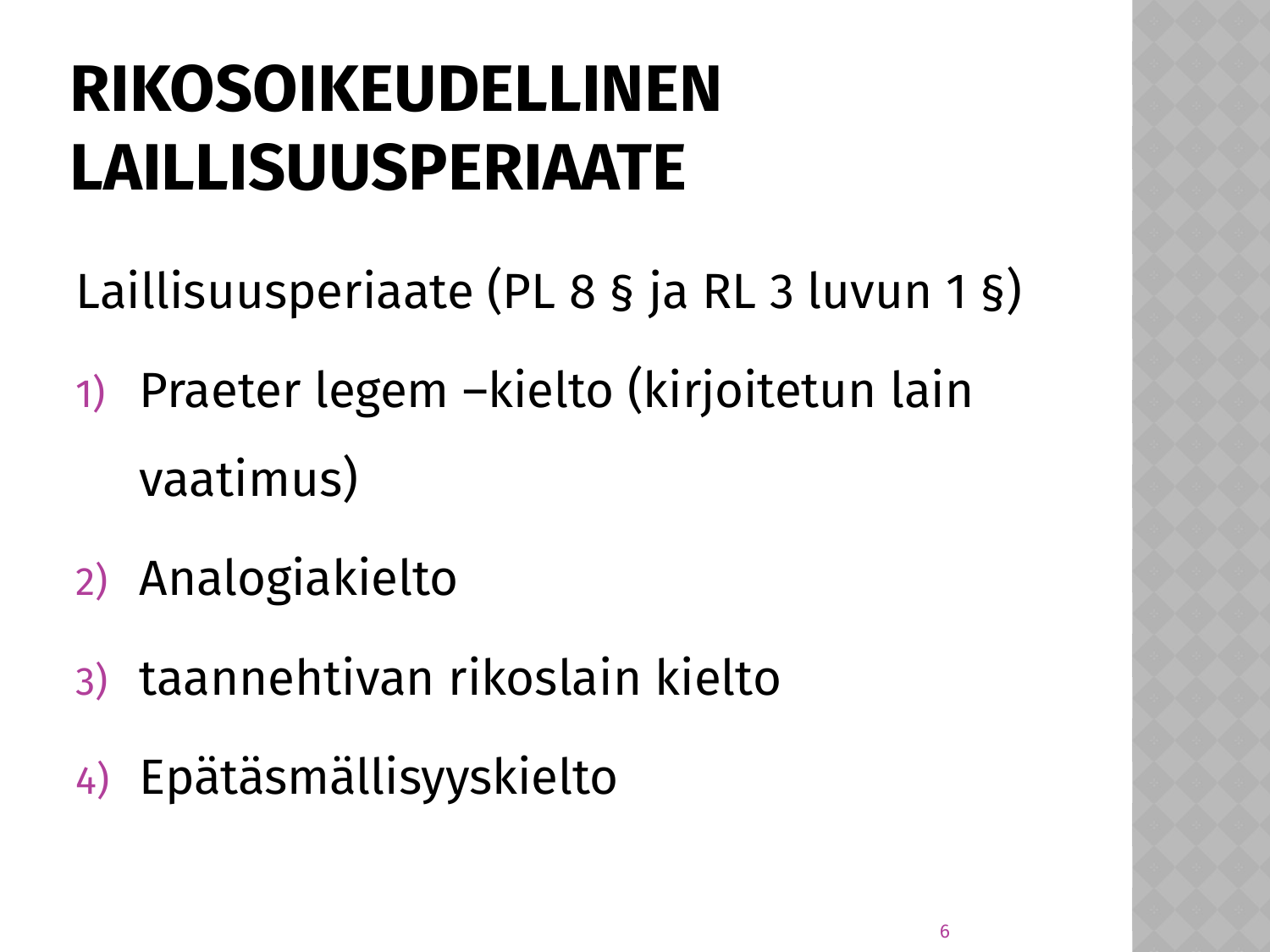

# Rikosoikeudellinen laillisuusperiaate
Laillisuusperiaate (PL 8 § ja RL 3 luvun 1 §)
Praeter legem –kielto (kirjoitetun lain vaatimus)
Analogiakielto
taannehtivan rikoslain kielto
Epätäsmällisyyskielto

6